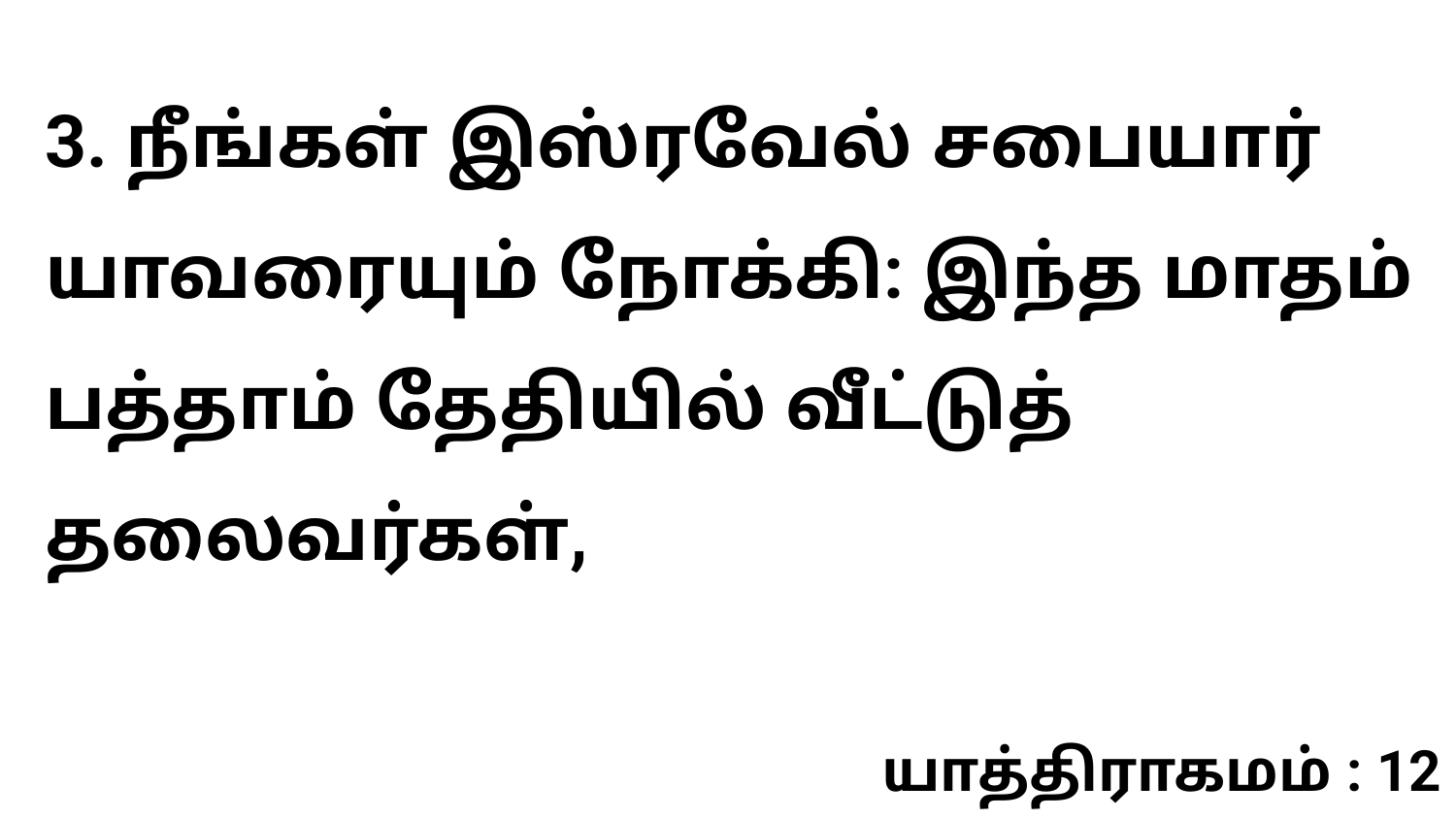

3. நீங்கள் இஸ்ரவேல் சபையார் யாவரையும் நோக்கி: இந்த மாதம் பத்தாம் தேதியில் வீட்டுத் தலைவர்கள்,
யாத்திராகமம் : 12